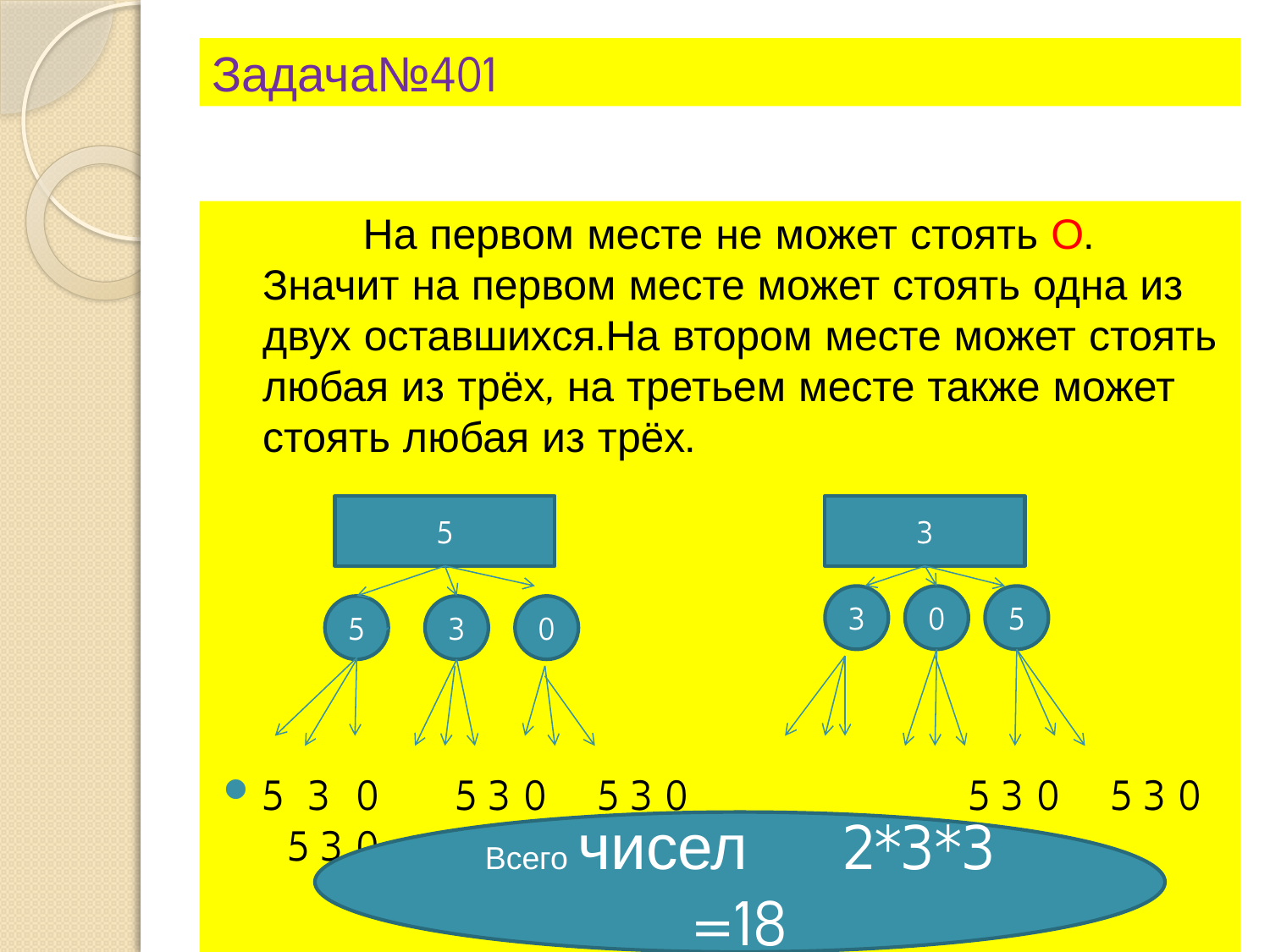

# Задача№401
           На первом месте не может стоять О. Значит на первом месте может стоять одна из двух оставшихся.На втором месте может стоять любая из трёх, на третьем месте также может стоять любая из трёх.

5  3  0      5 3 0    5 3 0                      5 3 0    5 3 0     5 3 0
5
3
3
0
5
5
3
0
Всего чисел     2*3*3 =18